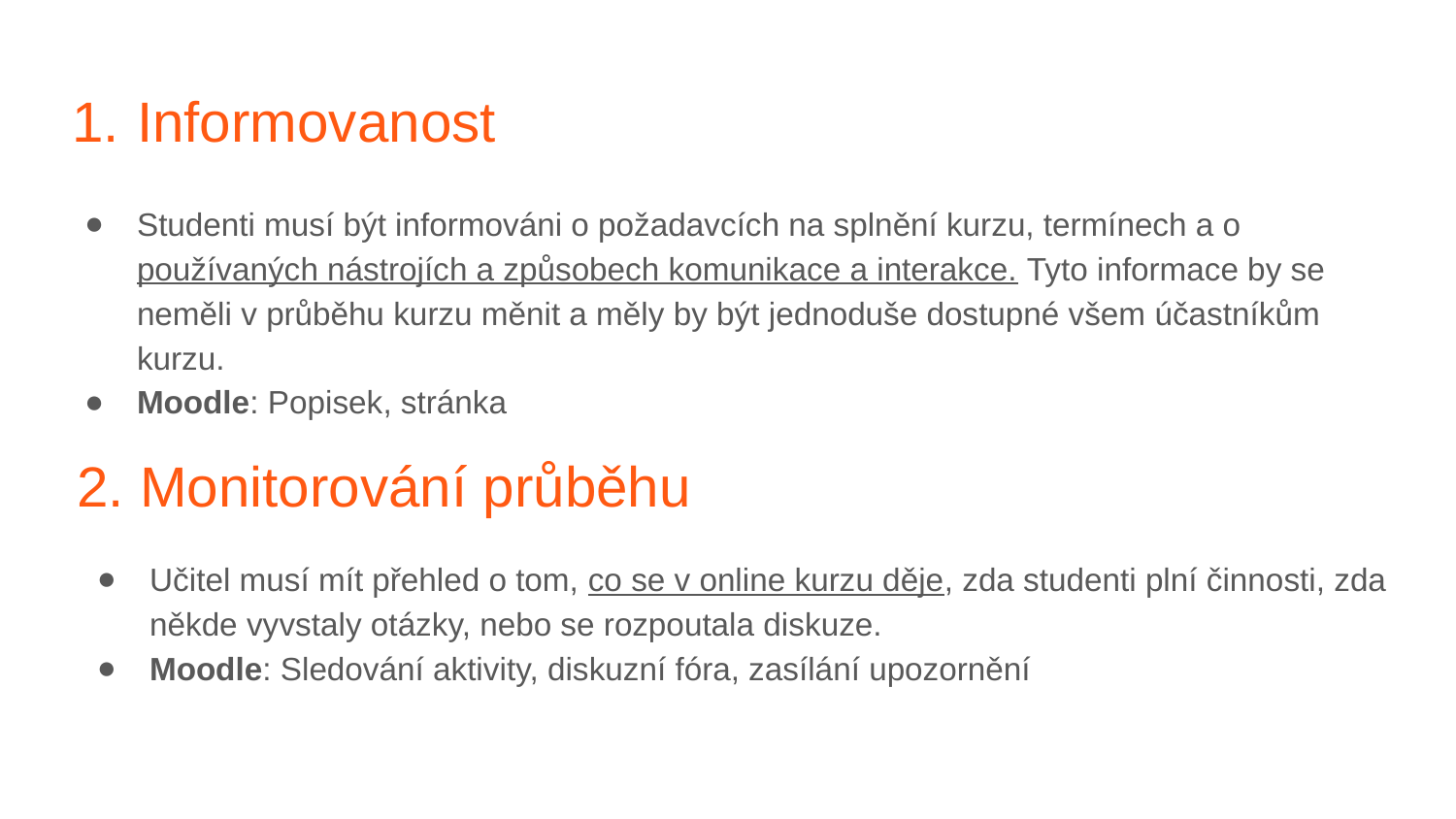

# Informovanost
Studenti musí být informováni o požadavcích na splnění kurzu, termínech a o používaných nástrojích a způsobech komunikace a interakce. Tyto informace by se neměli v průběhu kurzu měnit a měly by být jednoduše dostupné všem účastníkům kurzu.
Moodle: Popisek, stránka
2. Monitorování průběhu
Učitel musí mít přehled o tom, co se v online kurzu děje, zda studenti plní činnosti, zda někde vyvstaly otázky, nebo se rozpoutala diskuze.
Moodle: Sledování aktivity, diskuzní fóra, zasílání upozornění